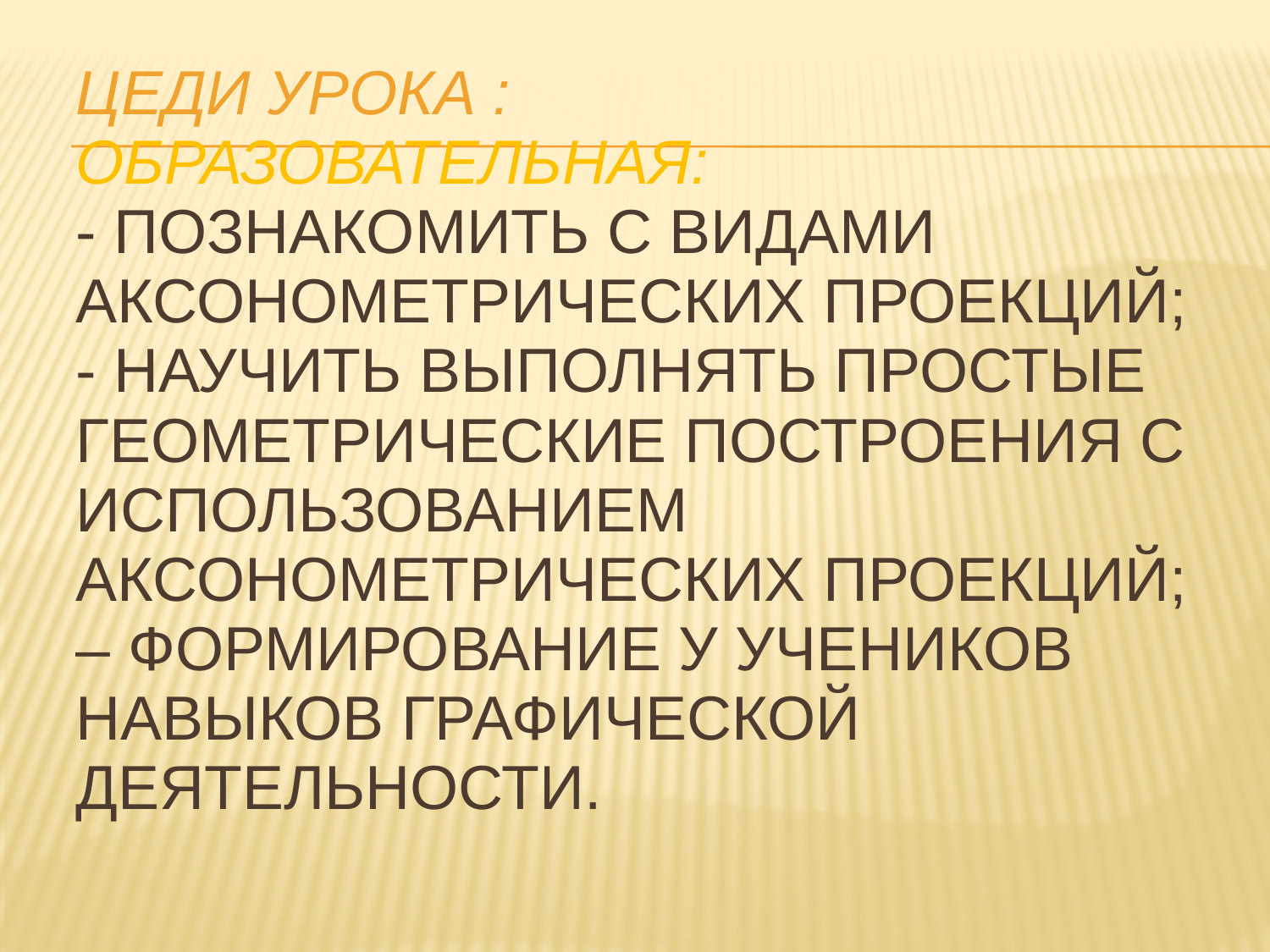

# Цеди урока : Образовательная: - познакомить с видами аксонометрических проекций; - научить выполнять простые геометрические построения с использованием аксонометрических проекций; – формирование у учеников навыков графической деятельности.